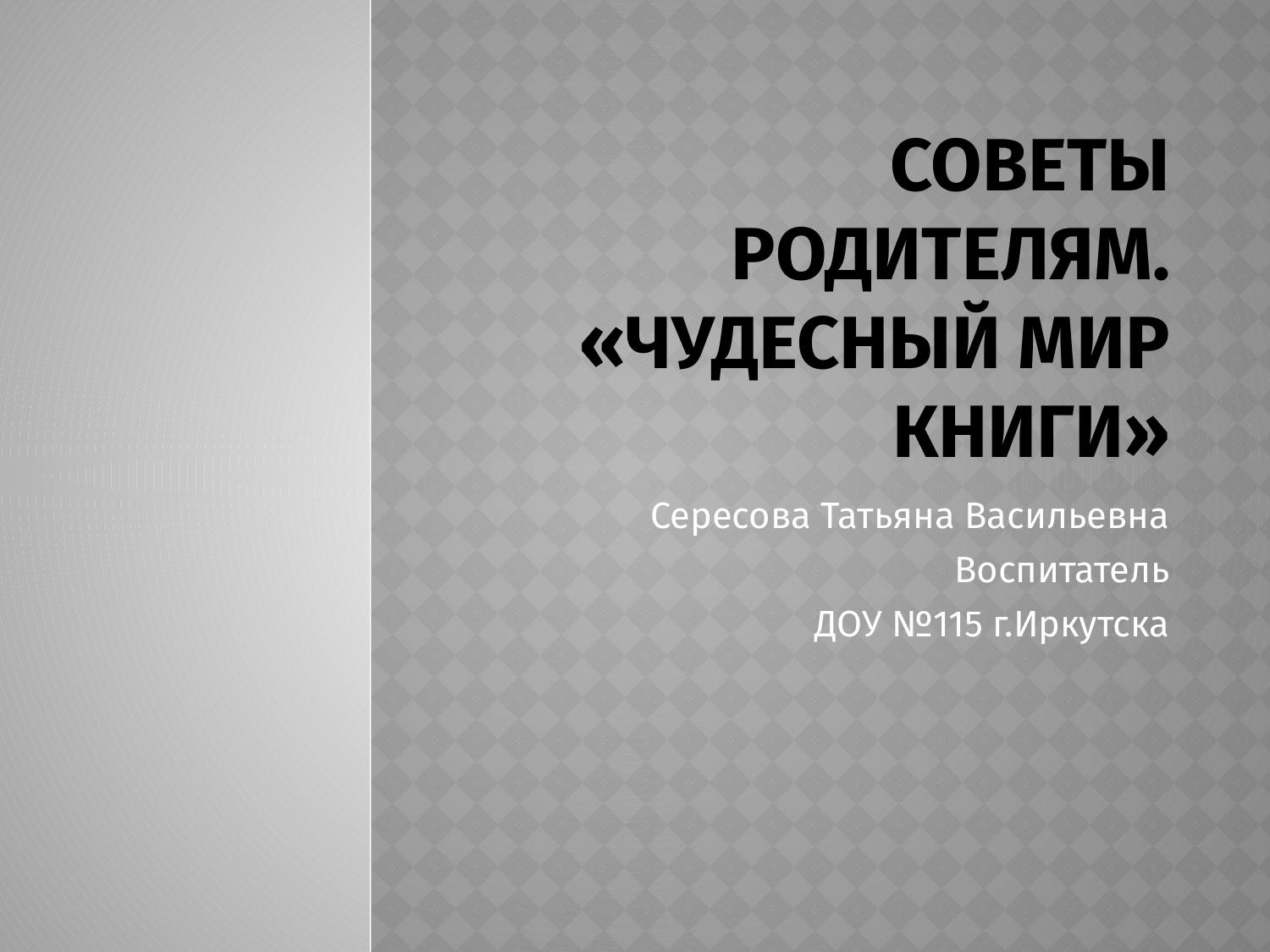

# Советы родителям. «Чудесный мир книги»
Сересова Татьяна Васильевна
Воспитатель
ДОУ №115 г.Иркутска